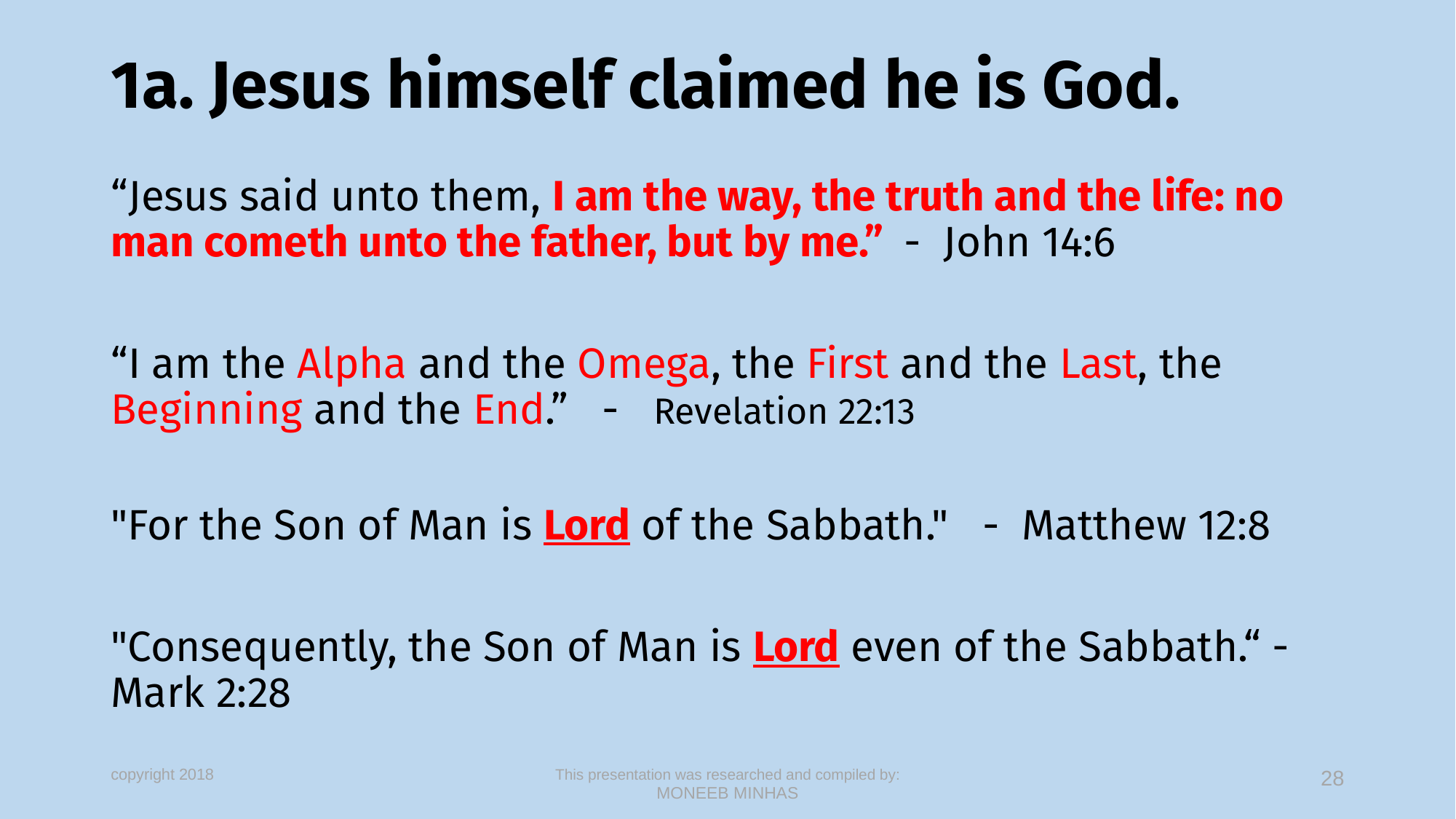

# 1a. Jesus himself claimed he is God.
“Jesus said unto them, I am the way, the truth and the life: no man cometh unto the father, but by me.”  -  John 14:6

“I am the Alpha and the Omega, the First and the Last, the Beginning and the End.”   -   Revelation 22:13

"For the Son of Man is Lord of the Sabbath."   -  Matthew 12:8

"Consequently, the Son of Man is Lord even of the Sabbath.“ -
Mark 2:28

copyright 2018
This presentation was researched and compiled by:
MONEEB MINHAS

28